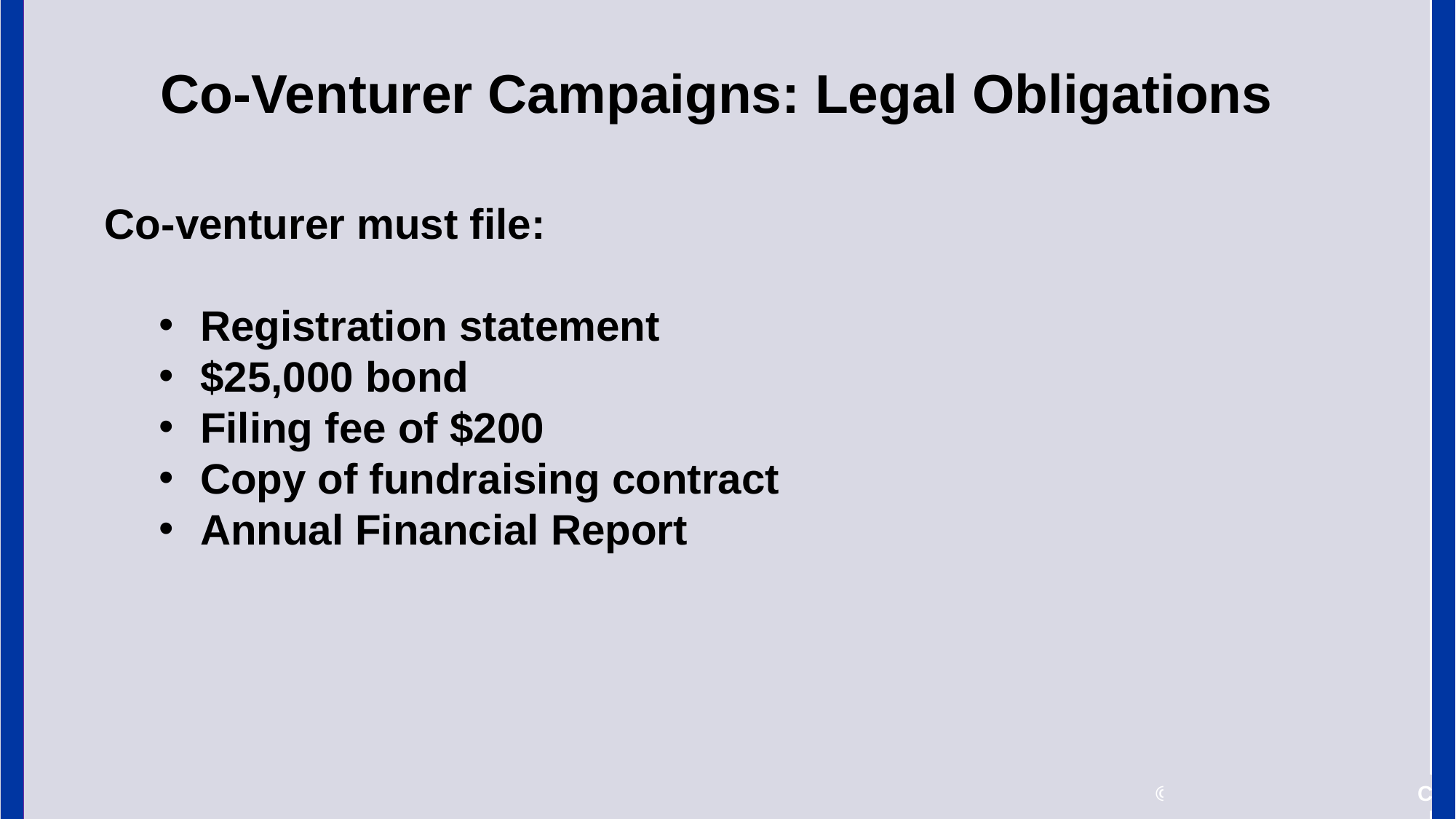

# Co-Venturer Campaigns: Legal Obligations

Co-venturer must file:

Registration statement
$25,000 bond
Filing fee of $200
Copy of fundraising contract
Annual Financial Report

© 2017 Tennant Lubell, LLC